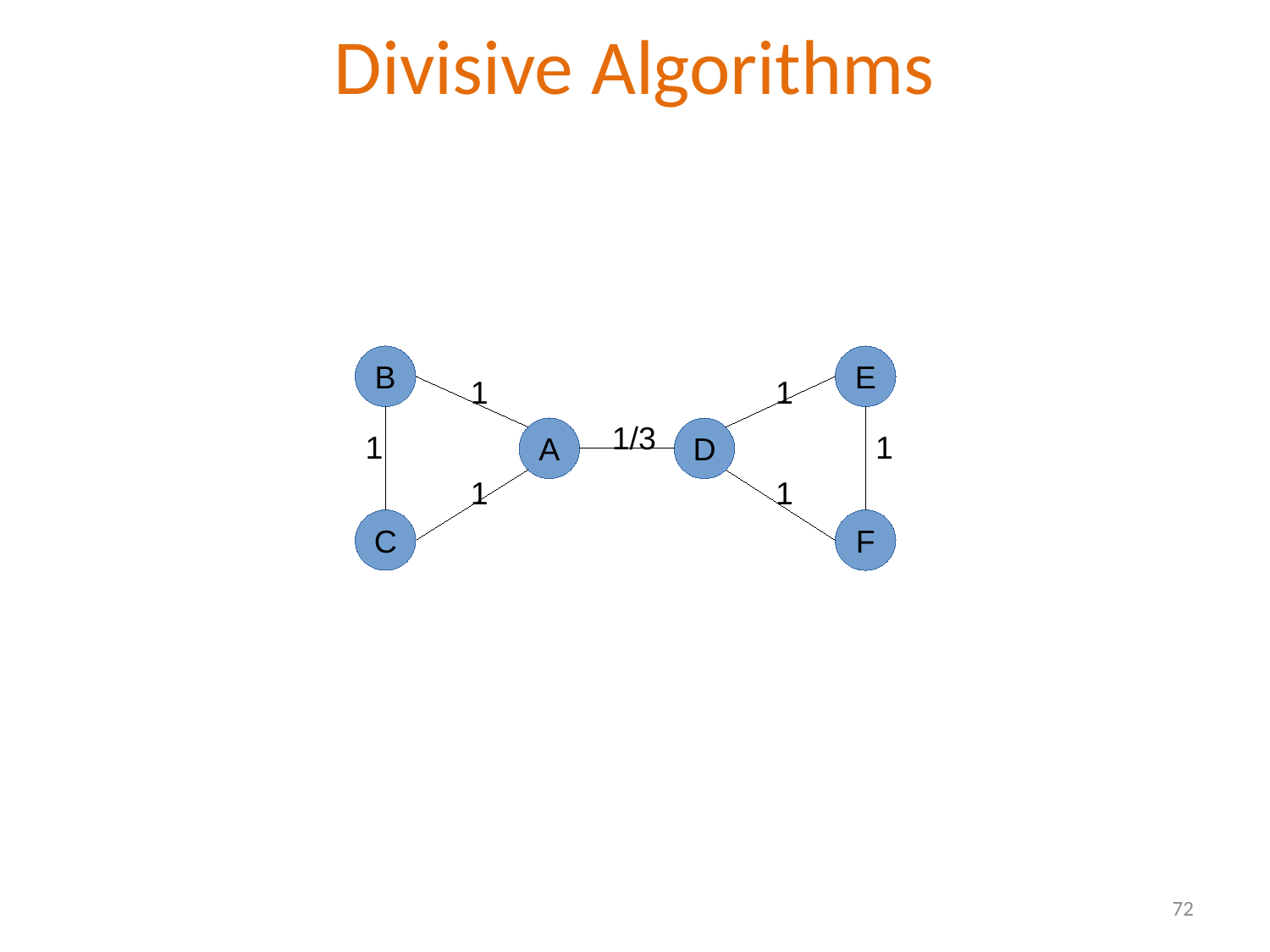

Divisive Algorithms
B
E
1
1
1/3
A
D
1
1
1
1
C
F
72